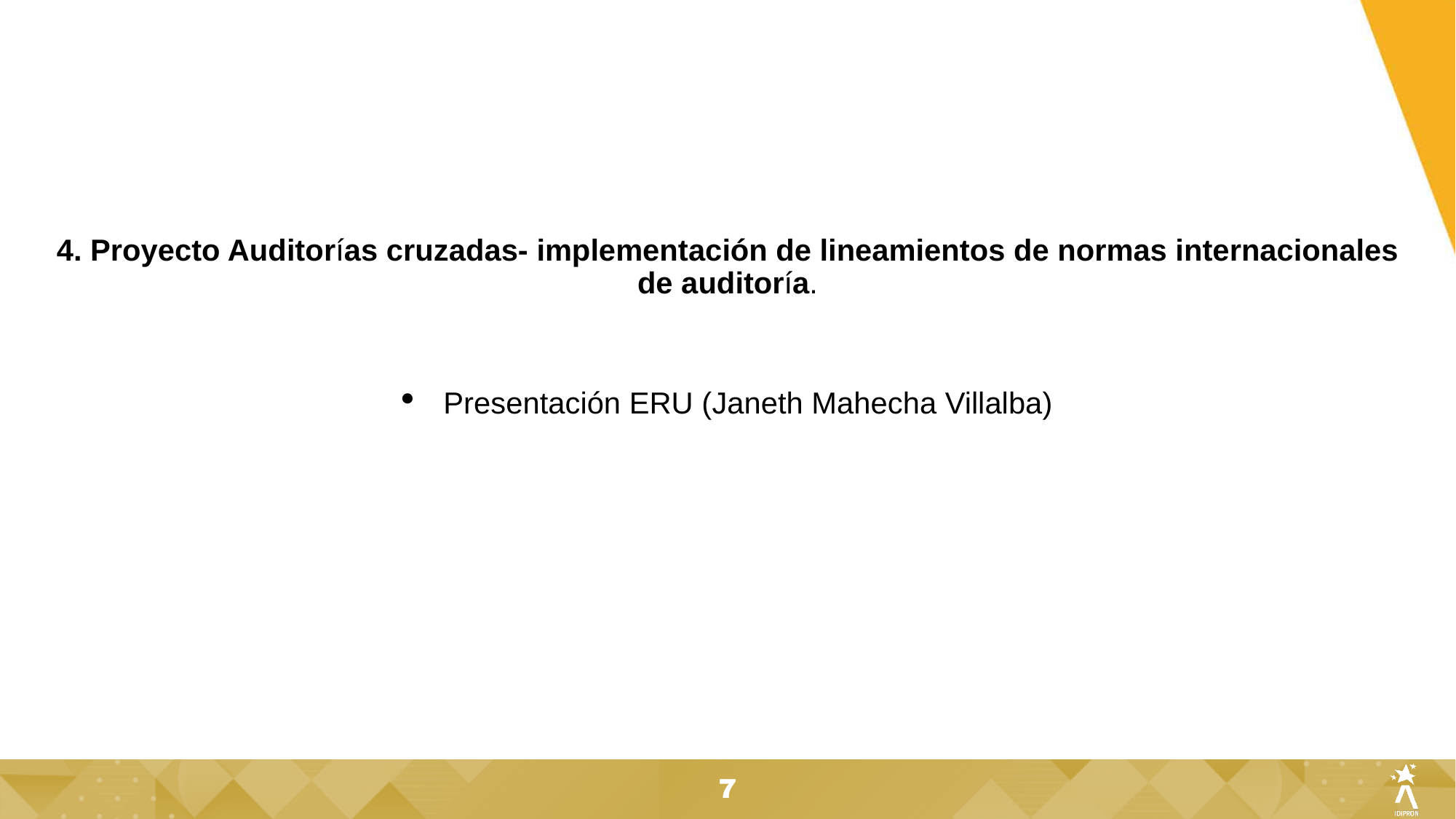

4. Proyecto Auditorías cruzadas- implementación de lineamientos de normas internacionales de auditoría.

Presentación ERU (Janeth Mahecha Villalba)

7